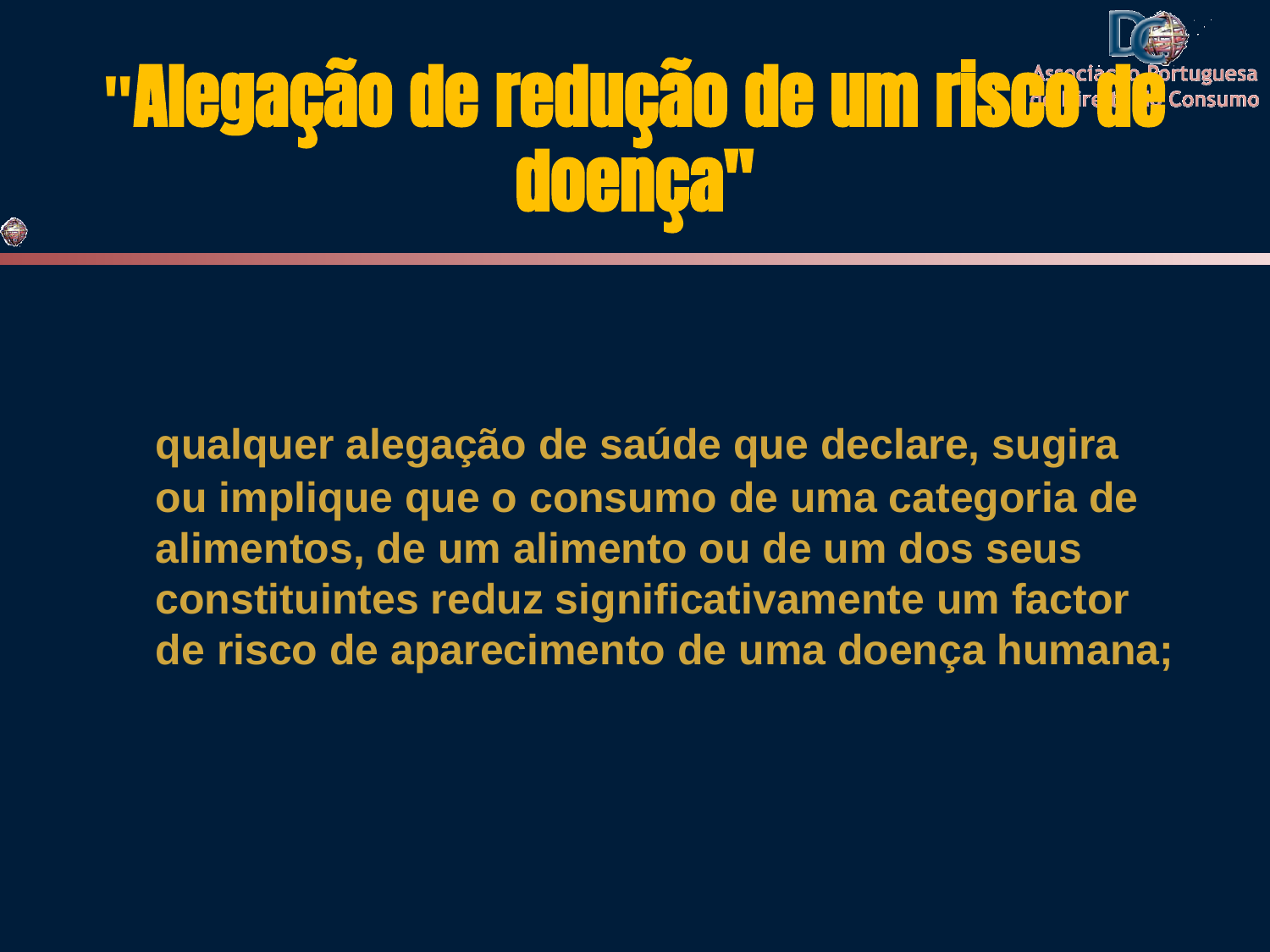

# "Alegação de redução de um risco de doença"
	qualquer alegação de saúde que declare, sugira ou implique que o consumo de uma categoria de alimentos, de um alimento ou de um dos seus constituintes reduz significativamente um factor de risco de aparecimento de uma doença humana;